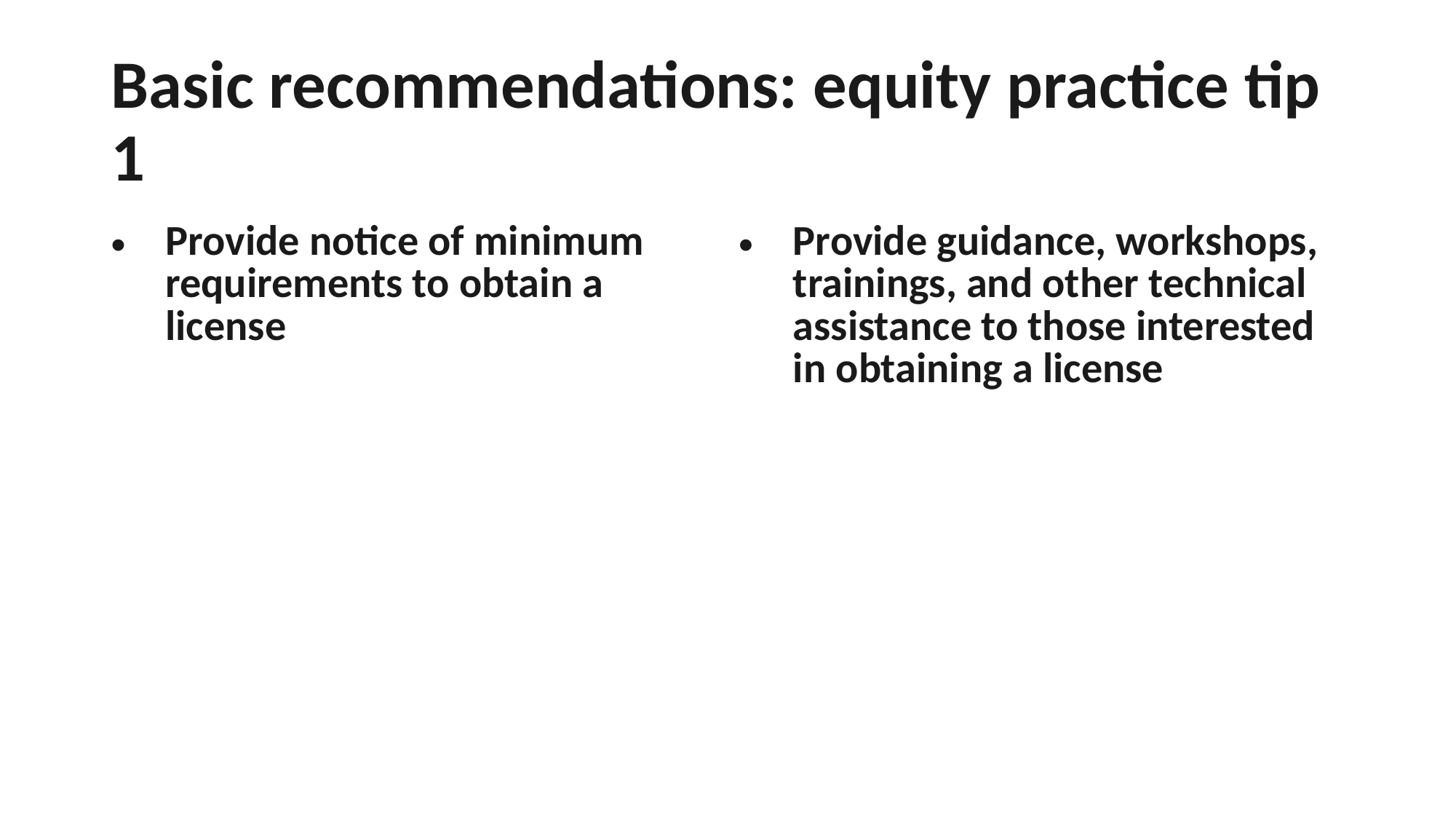

# Basic recommendations: equity practice tip 1
| Provide notice of minimum requirements to obtain a license | Provide guidance, workshops, trainings, and other technical assistance to those interested in obtaining a license |
| --- | --- |
|  |  |
|  |  |